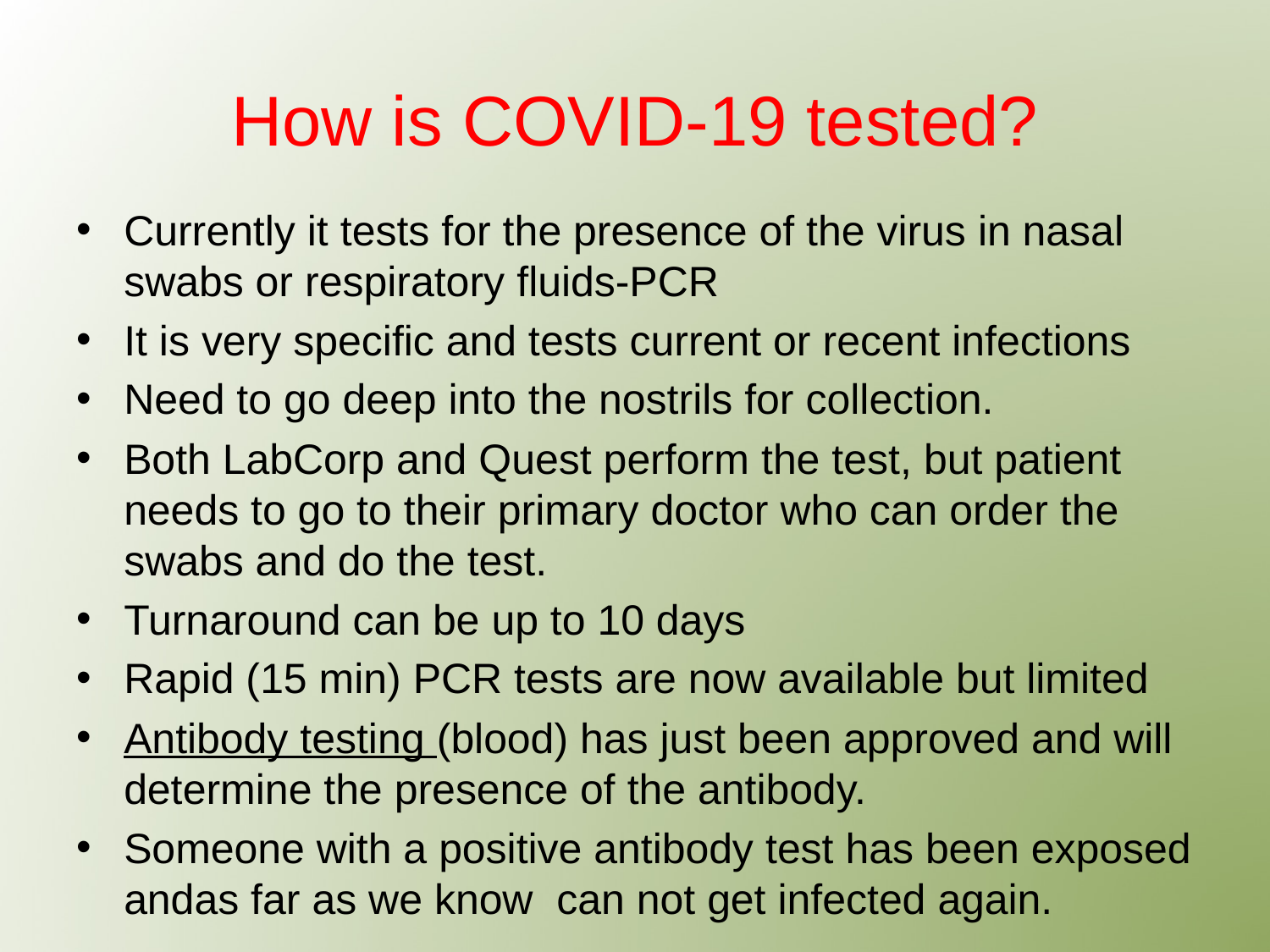

# How is COVID-19 tested?
Currently it tests for the presence of the virus in nasal swabs or respiratory fluids-PCR
It is very specific and tests current or recent infections
Need to go deep into the nostrils for collection.
Both LabCorp and Quest perform the test, but patient needs to go to their primary doctor who can order the swabs and do the test.
Turnaround can be up to 10 days
Rapid (15 min) PCR tests are now available but limited
Antibody testing (blood) has just been approved and will determine the presence of the antibody.
Someone with a positive antibody test has been exposed andas far as we know  can not get infected again.